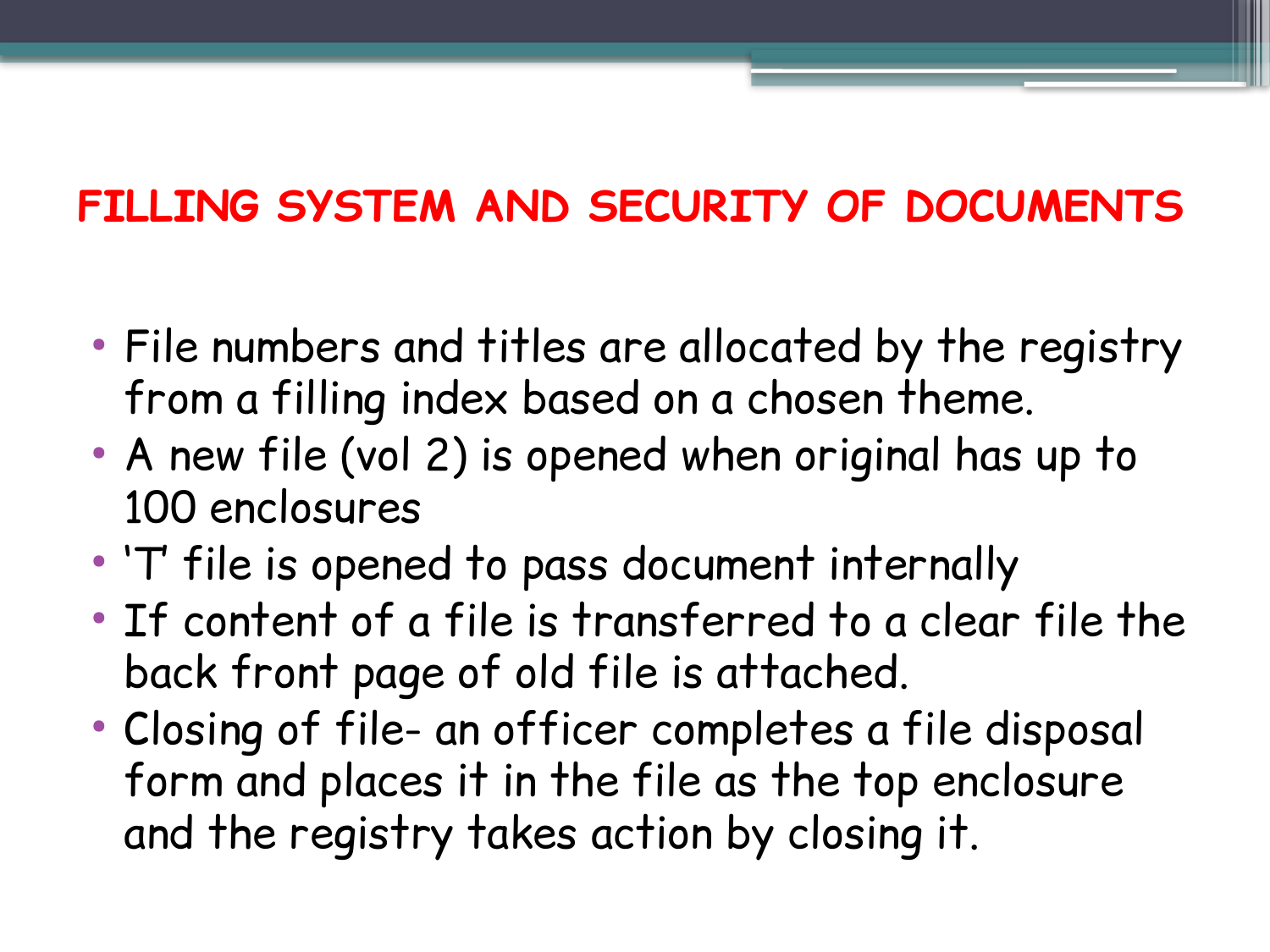

# FILLING SYSTEM AND SECURITY OF DOCUMENTS
File numbers and titles are allocated by the registry from a filling index based on a chosen theme.
A new file (vol 2) is opened when original has up to 100 enclosures
‘T’ file is opened to pass document internally
If content of a file is transferred to a clear file the back front page of old file is attached.
Closing of file- an officer completes a file disposal form and places it in the file as the top enclosure and the registry takes action by closing it.